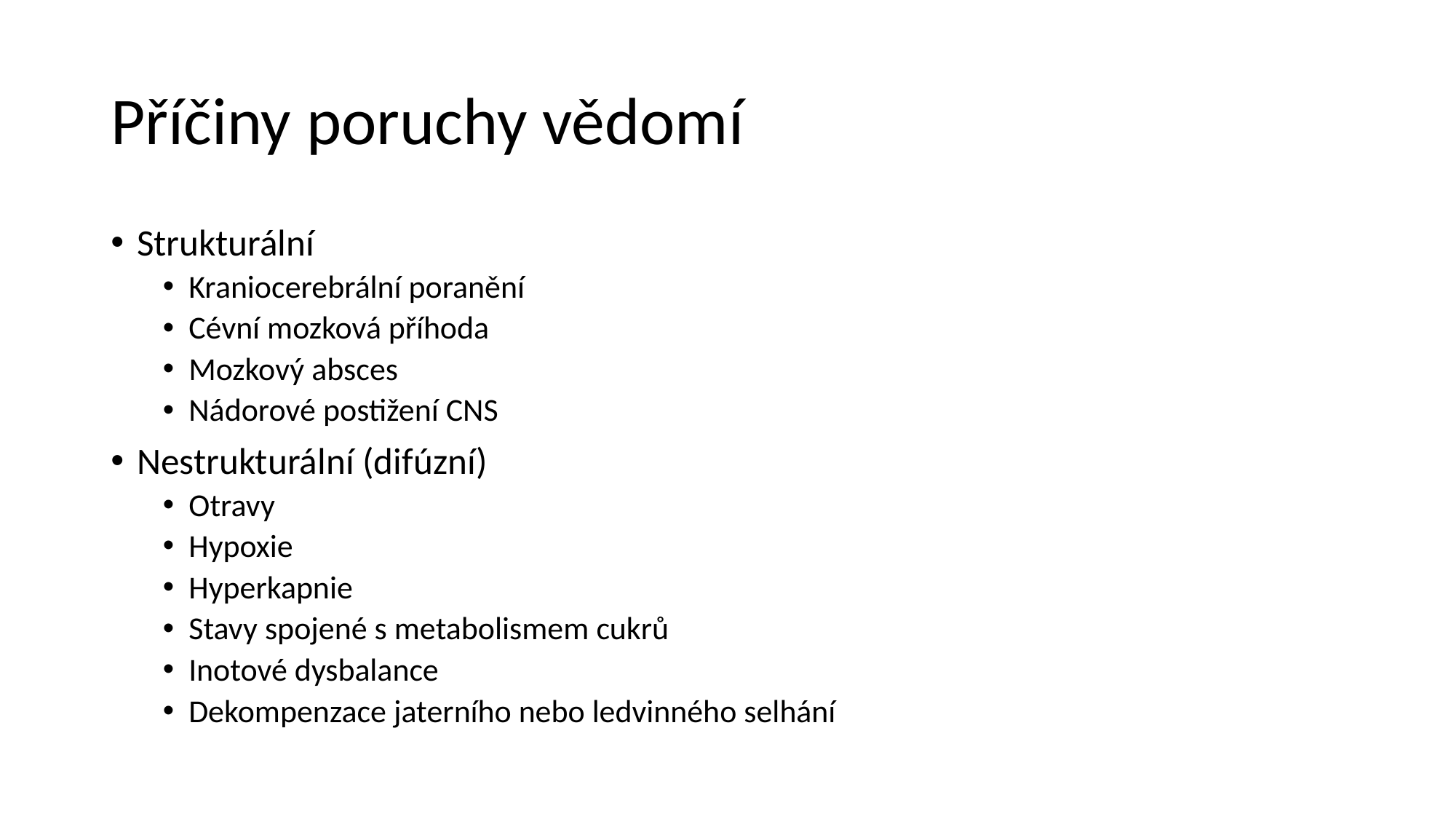

# Příčiny poruchy vědomí
Strukturální
Kraniocerebrální poranění
Cévní mozková příhoda
Mozkový absces
Nádorové postižení CNS
Nestrukturální (difúzní)
Otravy
Hypoxie
Hyperkapnie
Stavy spojené s metabolismem cukrů
Inotové dysbalance
Dekompenzace jaterního nebo ledvinného selhání